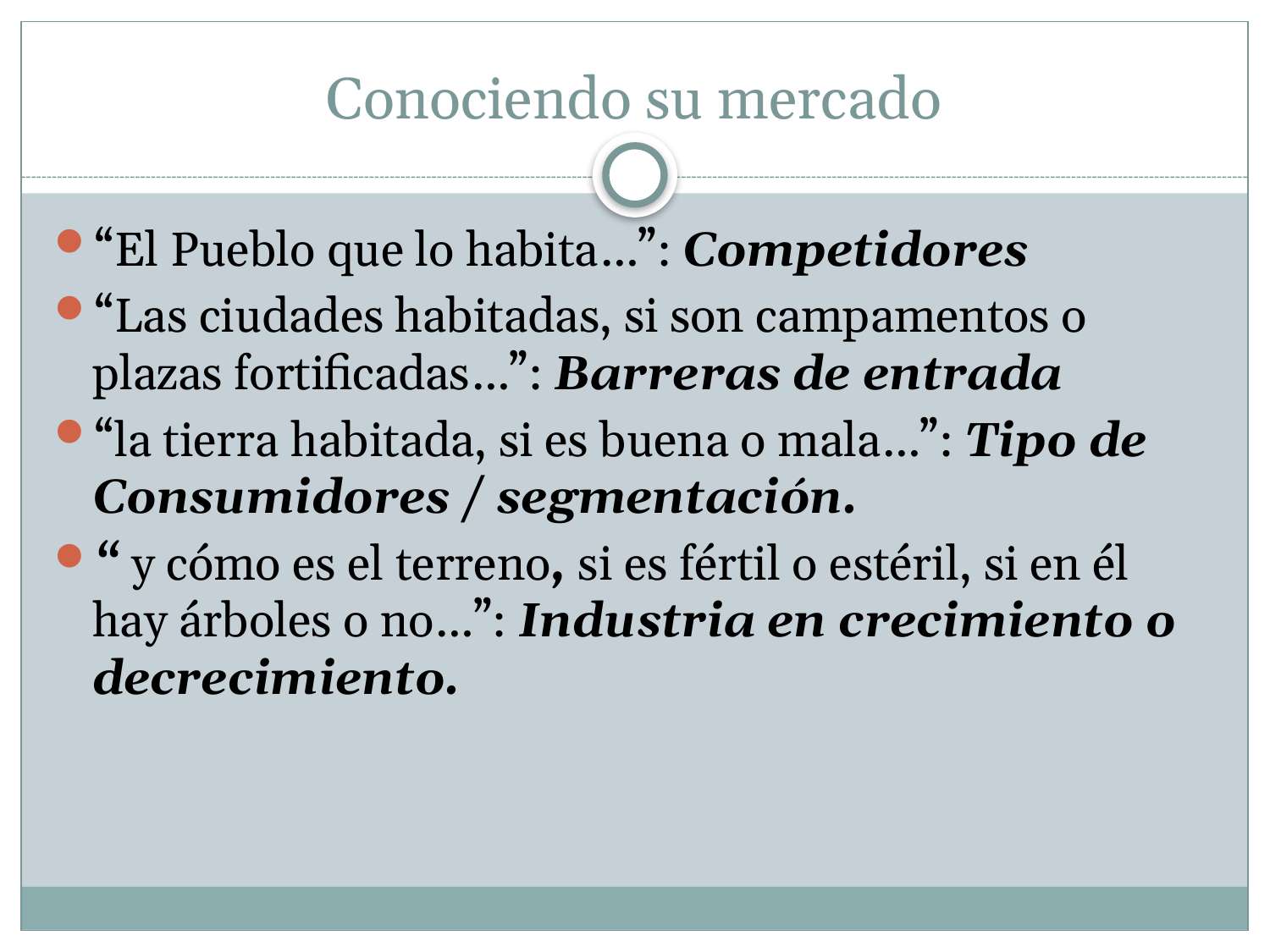

# Conociendo su mercado
“El Pueblo que lo habita…”: Competidores
“Las ciudades habitadas, si son campamentos o plazas fortificadas…”: Barreras de entrada
“la tierra habitada, si es buena o mala…”: Tipo de Consumidores / segmentación.
“ y cómo es el terreno, si es fértil o estéril, si en él hay árboles o no…”: Industria en crecimiento o decrecimiento.